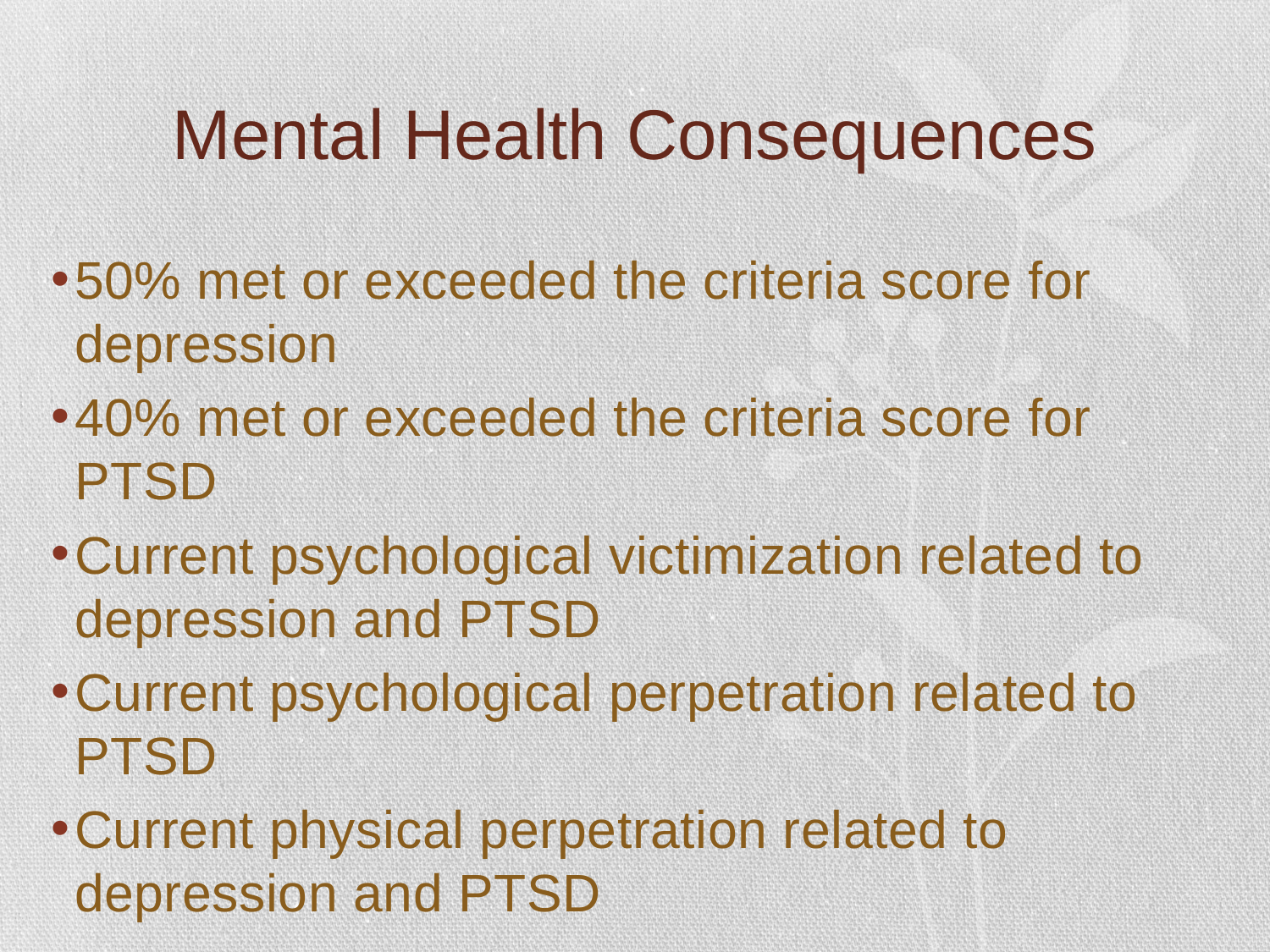

# Mental Health Consequences
50% met or exceeded the criteria score for depression
40% met or exceeded the criteria score for PTSD
Current psychological victimization related to depression and PTSD
Current psychological perpetration related to PTSD
Current physical perpetration related to depression and PTSD